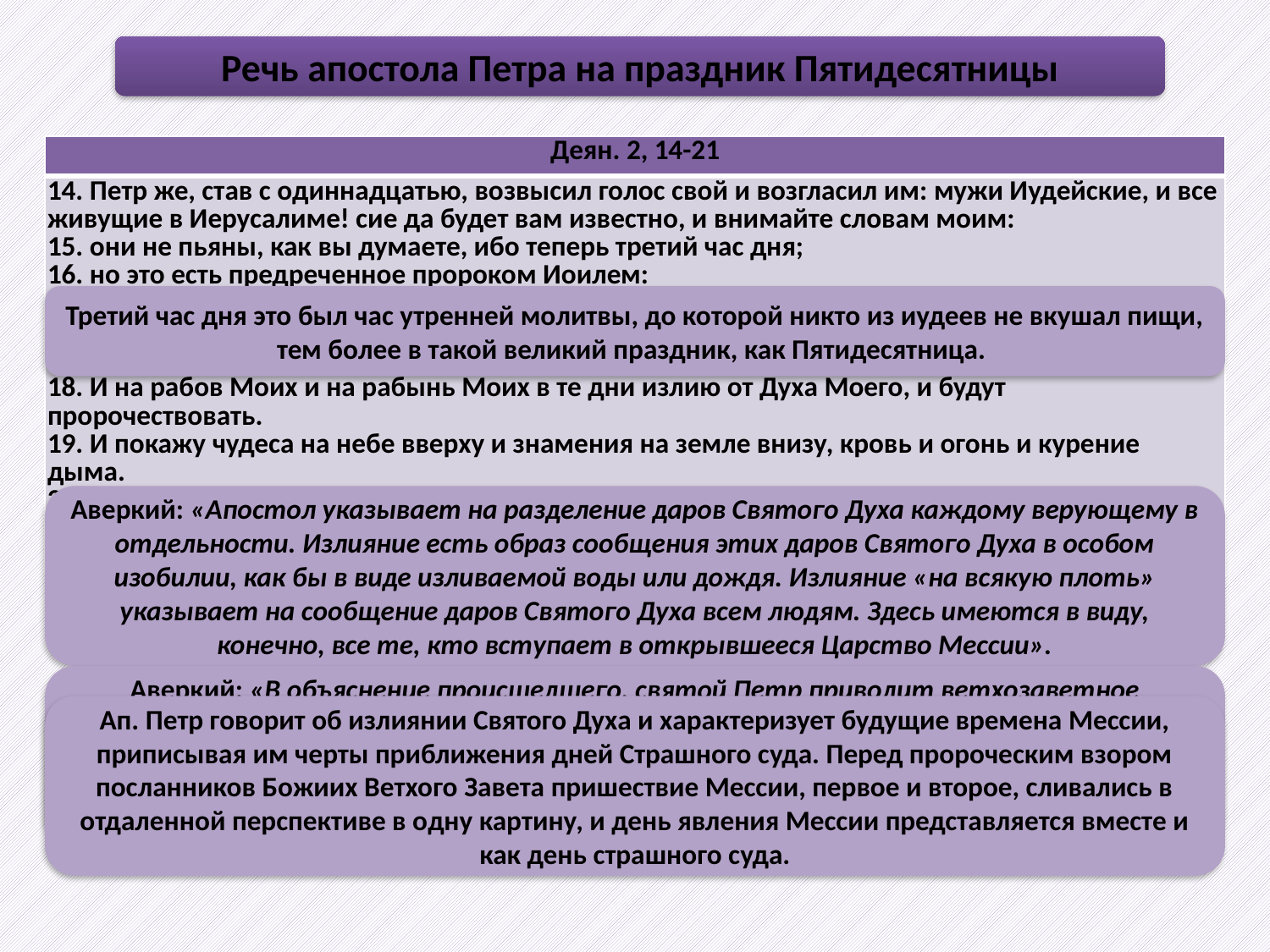

Речь апостола Петра на праздник Пятидесятницы
| Деян. 2, 14-21 |
| --- |
| 14. Петр же, став с одиннадцатью, возвысил голос свой и возгласил им: мужи Иудейские, и все живущие в Иерусалиме! сие да будет вам известно, и внимайте словам моим: 15. они не пьяны, как вы думаете, ибо теперь третий час дня; 16. но это есть предреченное пророком Иоилем: 17. И будет в последние дни, говорит Бог, излию от Духа Моего на всякую плоть, и будут пророчествовать сыны ваши и дочери ваши; и юноши ваши будут видеть видения, и старцы ваши сновидениями вразумляемы будут. 18. И на рабов Моих и на рабынь Моих в те дни излию от Духа Моего, и будут пророчествовать. 19. И покажу чудеса на небе вверху и знамения на земле внизу, кровь и огонь и курение дыма. 20. Солнце превратится во тьму, и луна — в кровь, прежде нежели наступит день Господень, великий и славный. 21. И будет: всякий, кто призовет имя Господне, спасется. |
Третий час дня это был час утренней молитвы, до которой никто из иудеев не вкушал пищи, тем более в такой великий праздник, как Пятидесятница.
Аверкий: «Апостол указывает на разделение даров Святого Духа каждому верующему в отдельности. Излияние есть образ сообщения этих даров Святого Духа в особом изобилии, как бы в виде изливаемой воды или дождя. Излияние «на всякую плоть» указывает на сообщение даров Святого Духа всем людям. Здесь имеются в виду, конечно, все те, кто вступает в открывшееся Царство Мессии».
Аверкий: «В объяснение происшедшего, святой Петр приводит ветхозаветное пророчество Иоиля (2, 28—32), изреченное за 800 слишком лет до того. В этом пророчестве Господь устами пророка дает обетование людям об обильном сообщении даров Святого Духа всем верующим людям, с чем вместе соединяется угроза суда на нечестивых и обетование спасения праведным».
Ап. Петр говорит об излиянии Святого Духа и характеризует будущие времена Мессии, приписывая им черты приближения дней Страшного суда. Перед пророческим взором посланников Божиих Ветхого Завета пришествие Мессии, первое и второе, сливались в отдаленной перспективе в одну картину, и день явления Мессии представляется вместе и как день страшного суда.